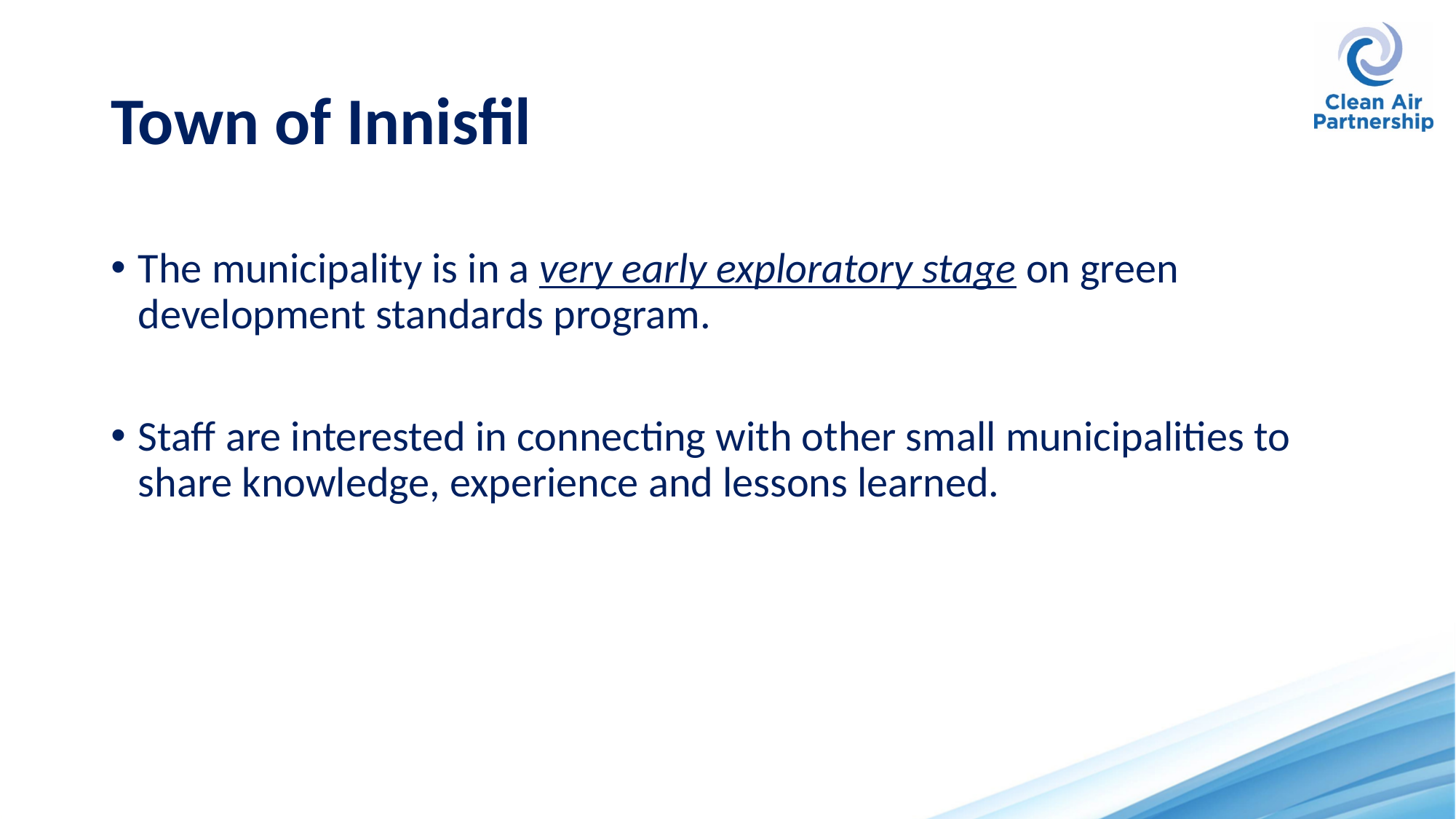

# Town of Innisfil
The municipality is in a very early exploratory stage on green development standards program.

Staff are interested in connecting with other small municipalities to share knowledge, experience and lessons learned.